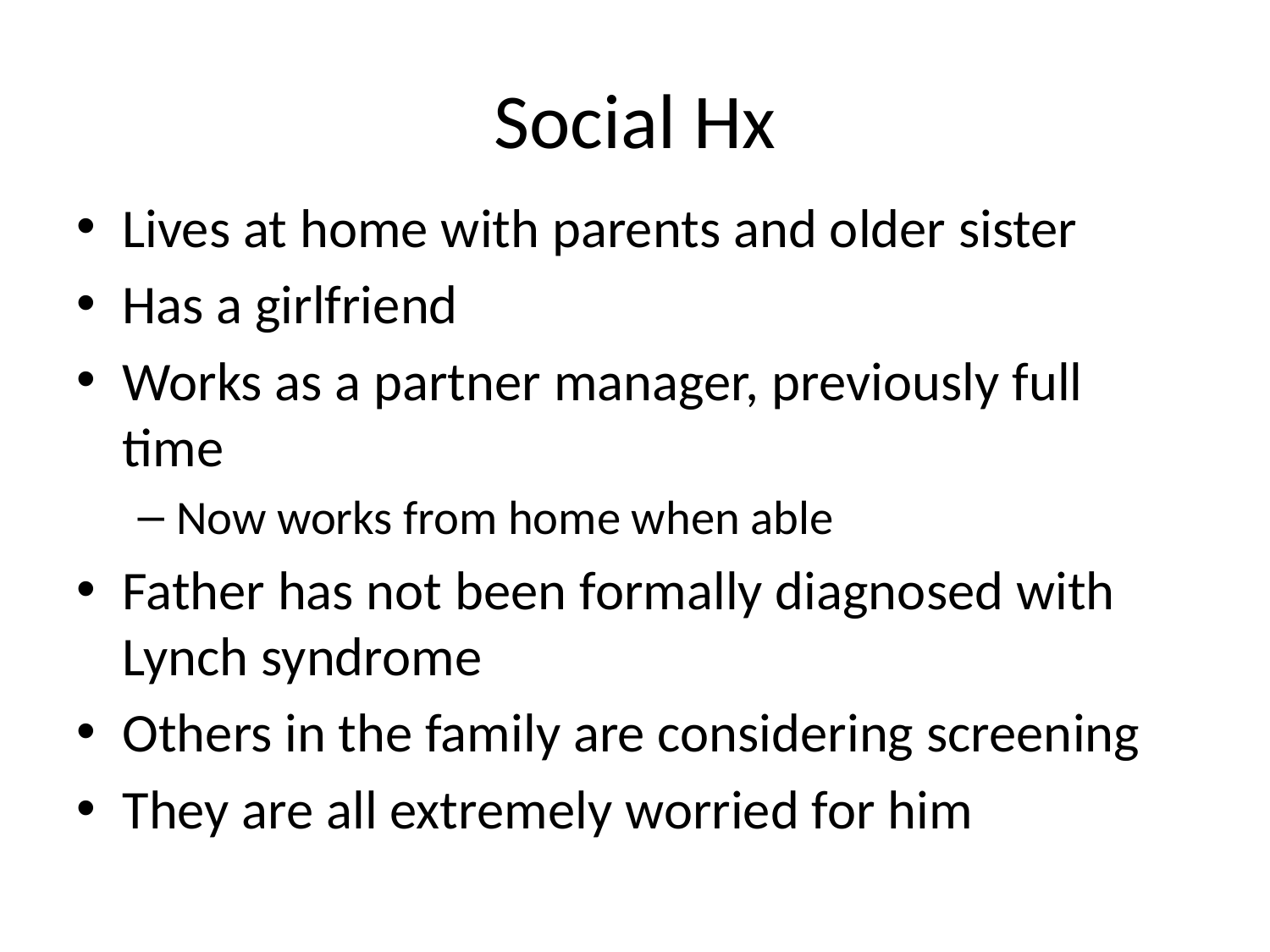

# Social Hx
Lives at home with parents and older sister
Has a girlfriend
Works as a partner manager, previously full time
Now works from home when able
Father has not been formally diagnosed with Lynch syndrome
Others in the family are considering screening
They are all extremely worried for him